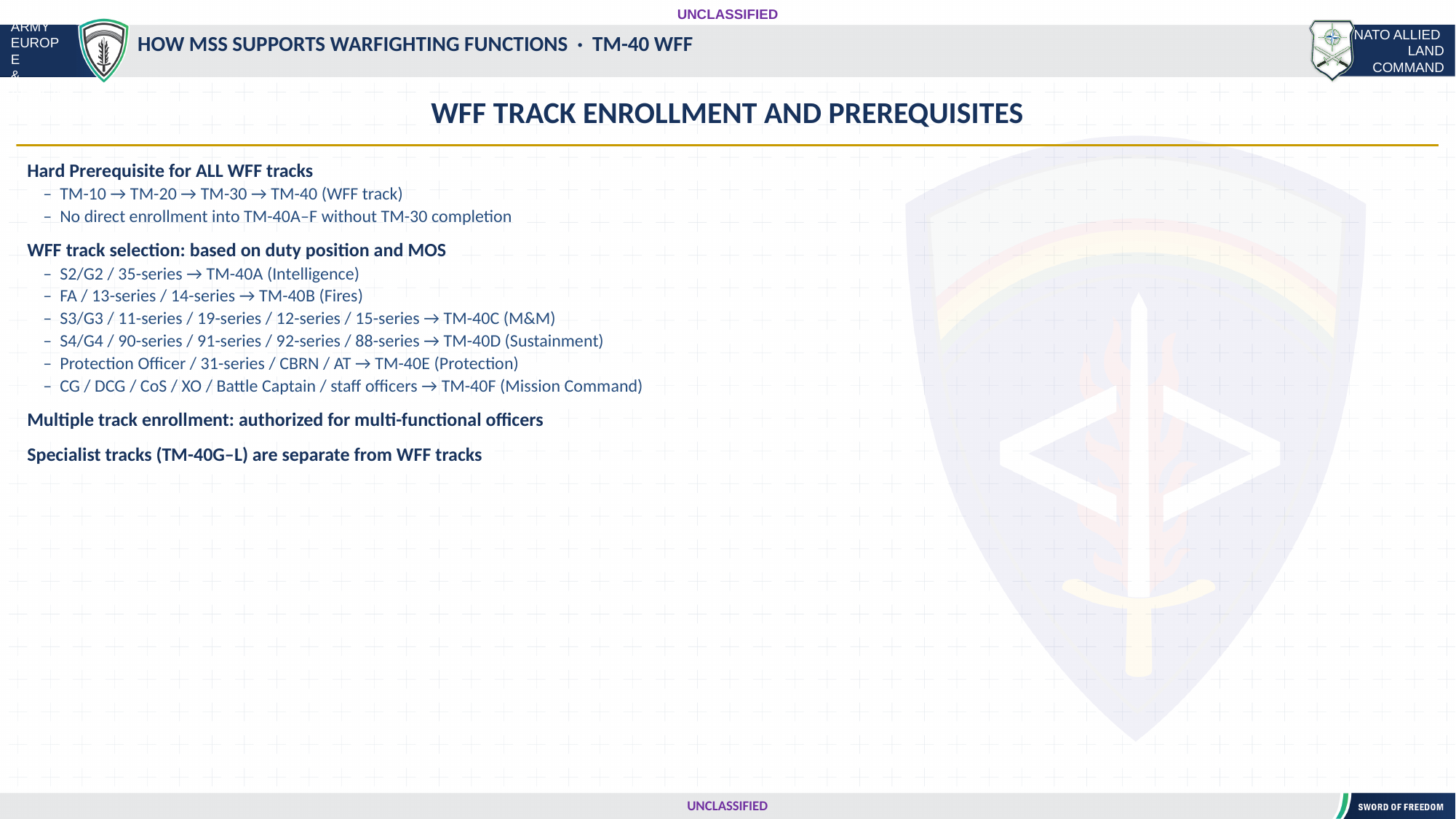

UNCLASSIFIED
#
HOW MSS SUPPORTS WARFIGHTING FUNCTIONS  ·  TM-40 WFF
WFF TRACK ENROLLMENT AND PREREQUISITES

Hard Prerequisite for ALL WFF tracks
    –  TM-10 → TM-20 → TM-30 → TM-40 (WFF track)
    –  No direct enrollment into TM-40A–F without TM-30 completion
WFF track selection: based on duty position and MOS
    –  S2/G2 / 35-series → TM-40A (Intelligence)
    –  FA / 13-series / 14-series → TM-40B (Fires)
    –  S3/G3 / 11-series / 19-series / 12-series / 15-series → TM-40C (M&M)
    –  S4/G4 / 90-series / 91-series / 92-series / 88-series → TM-40D (Sustainment)
    –  Protection Officer / 31-series / CBRN / AT → TM-40E (Protection)
    –  CG / DCG / CoS / XO / Battle Captain / staff officers → TM-40F (Mission Command)
Multiple track enrollment: authorized for multi-functional officers
Specialist tracks (TM-40G–L) are separate from WFF tracks
UNCLASSIFIED